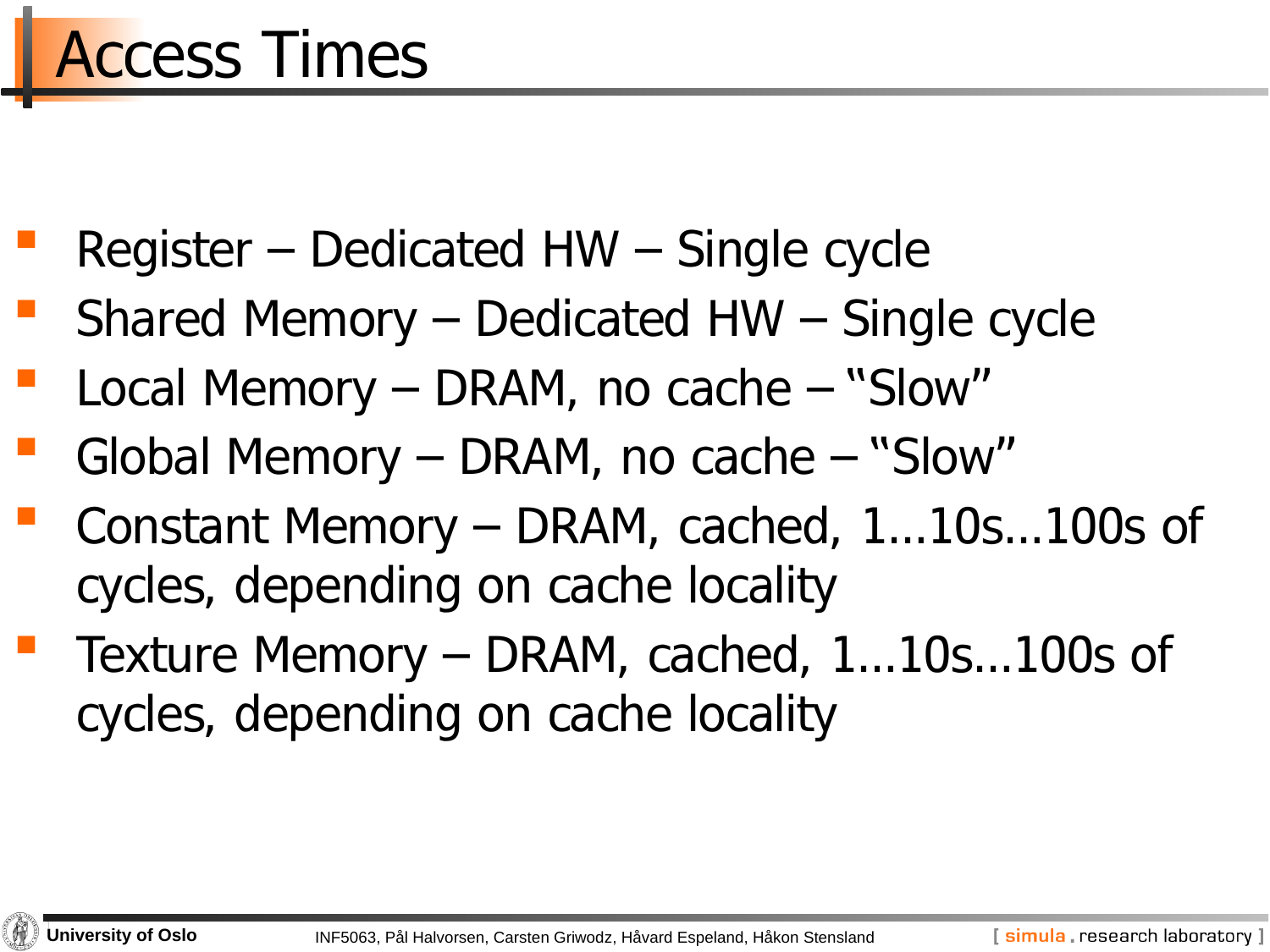

# Access Times
Register – Dedicated HW – Single cycle
Shared Memory – Dedicated HW – Single cycle
Local Memory – DRAM, no cache – “Slow”
Global Memory – DRAM, no cache – “Slow”
Constant Memory – DRAM, cached, 1…10s…100s of cycles, depending on cache locality
Texture Memory – DRAM, cached, 1…10s…100s of cycles, depending on cache locality